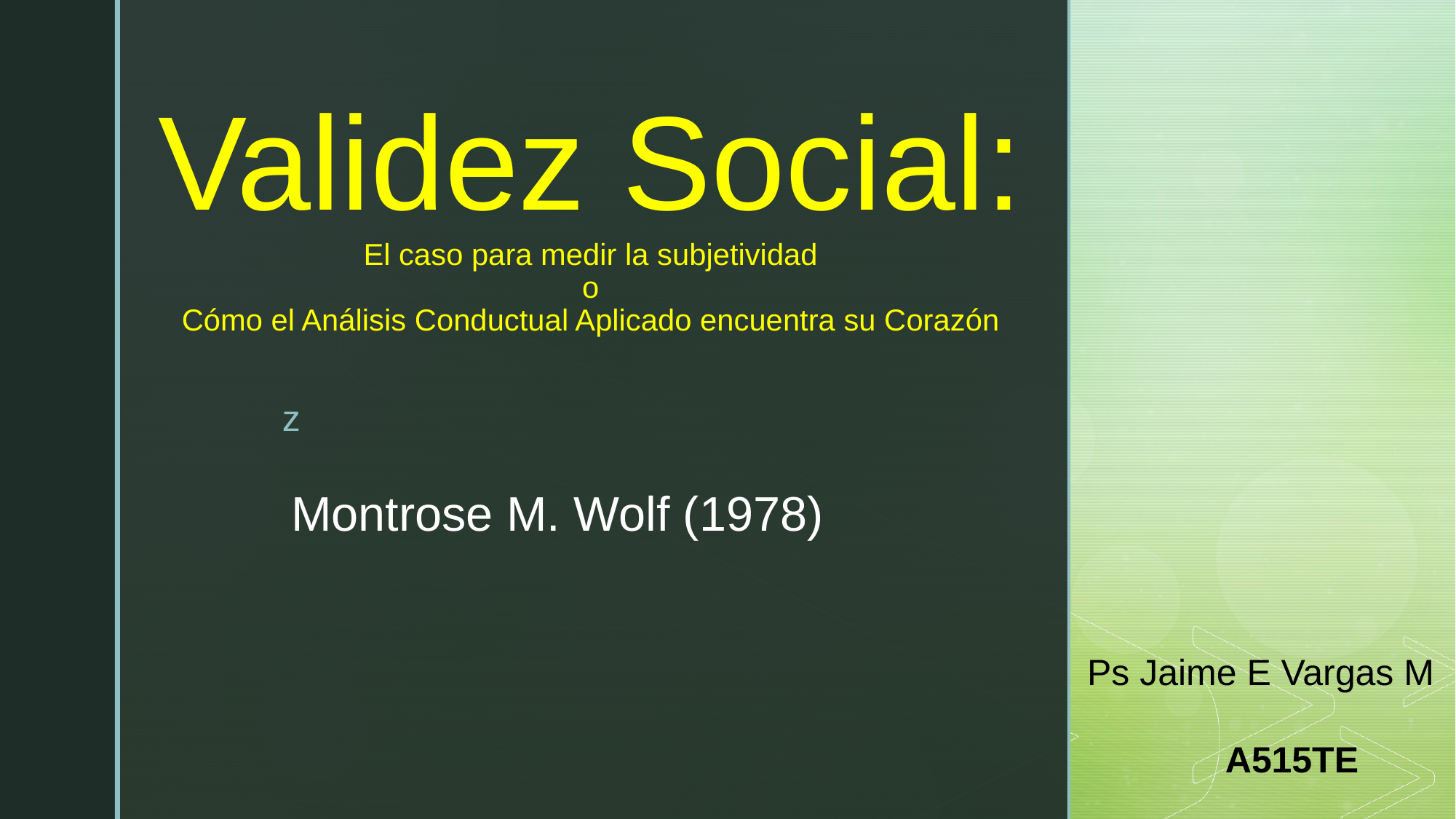

# Validez Social: El caso para medir la subjetividad o Cómo el Análisis Conductual Aplicado encuentra su Corazón
Montrose M. Wolf (1978)
Ps Jaime E Vargas M

A515TE